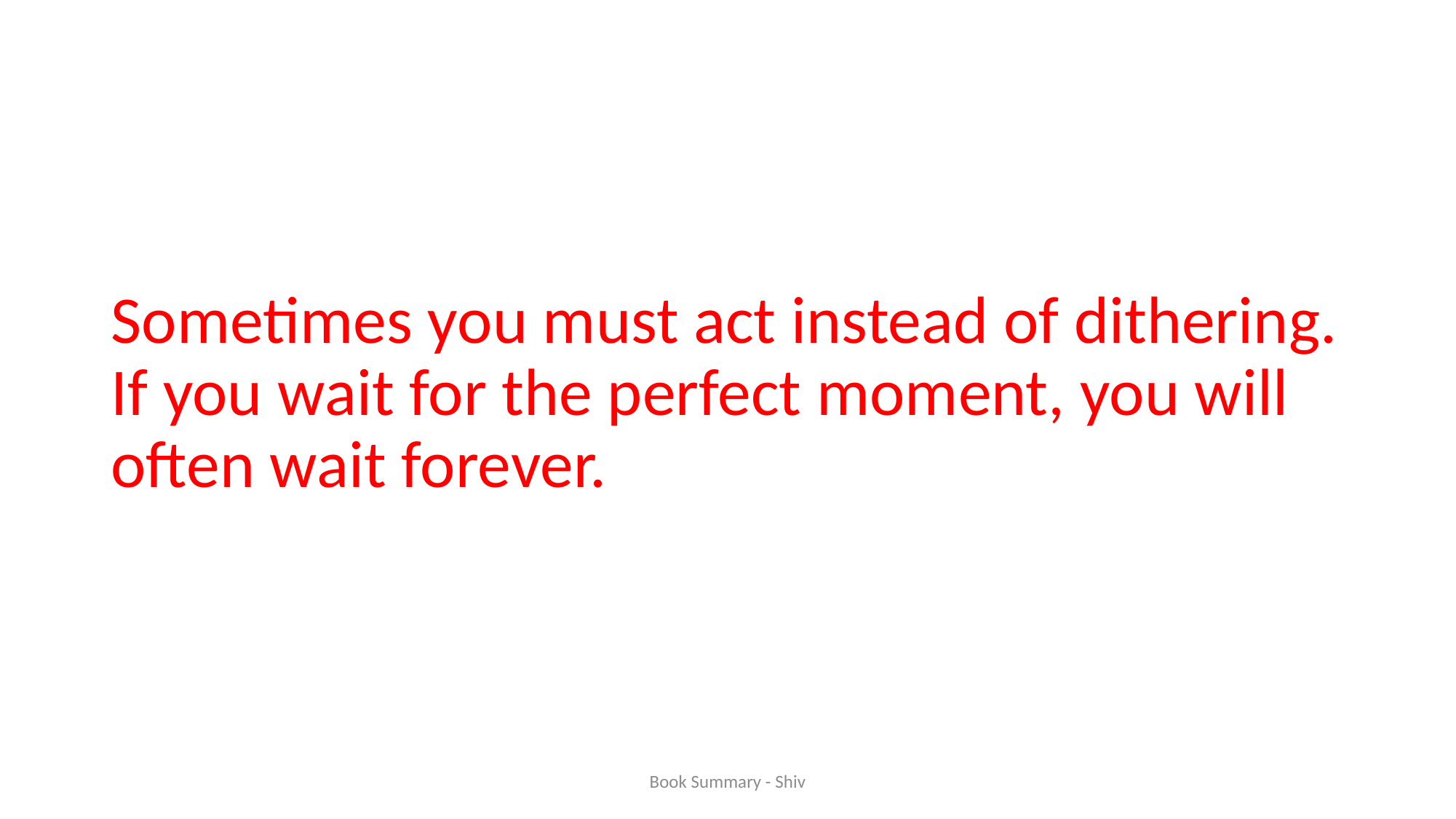

# Sometimes you must act instead of dithering. If you wait for the perfect moment, you will often wait forever.
Book Summary - Shiv